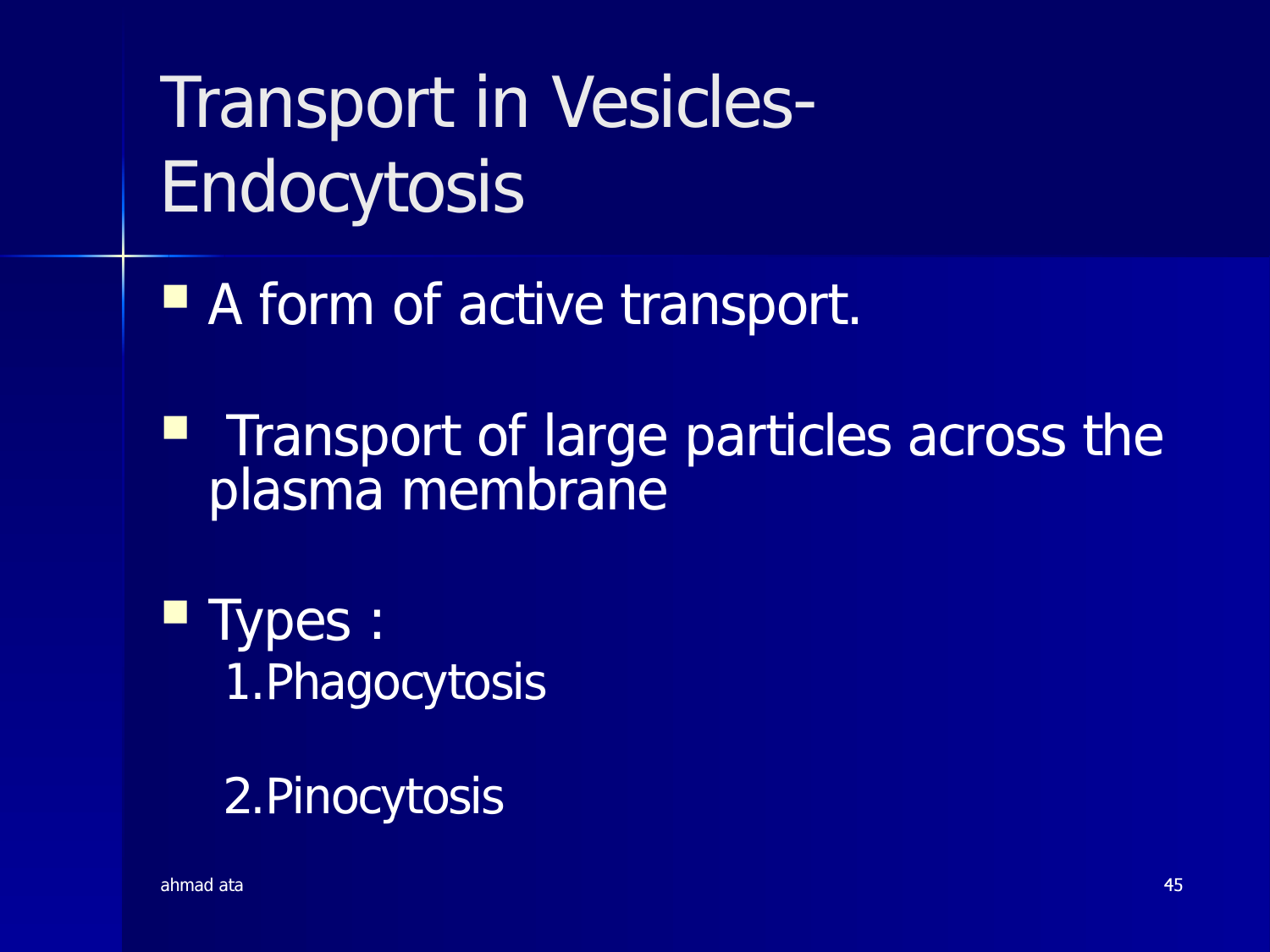

# Transport in Vesicles- Endocytosis
A form of active transport.

 Transport of large particles across the plasma membrane

Types :
Phagocytosis

Pinocytosis

ahmad ata
45